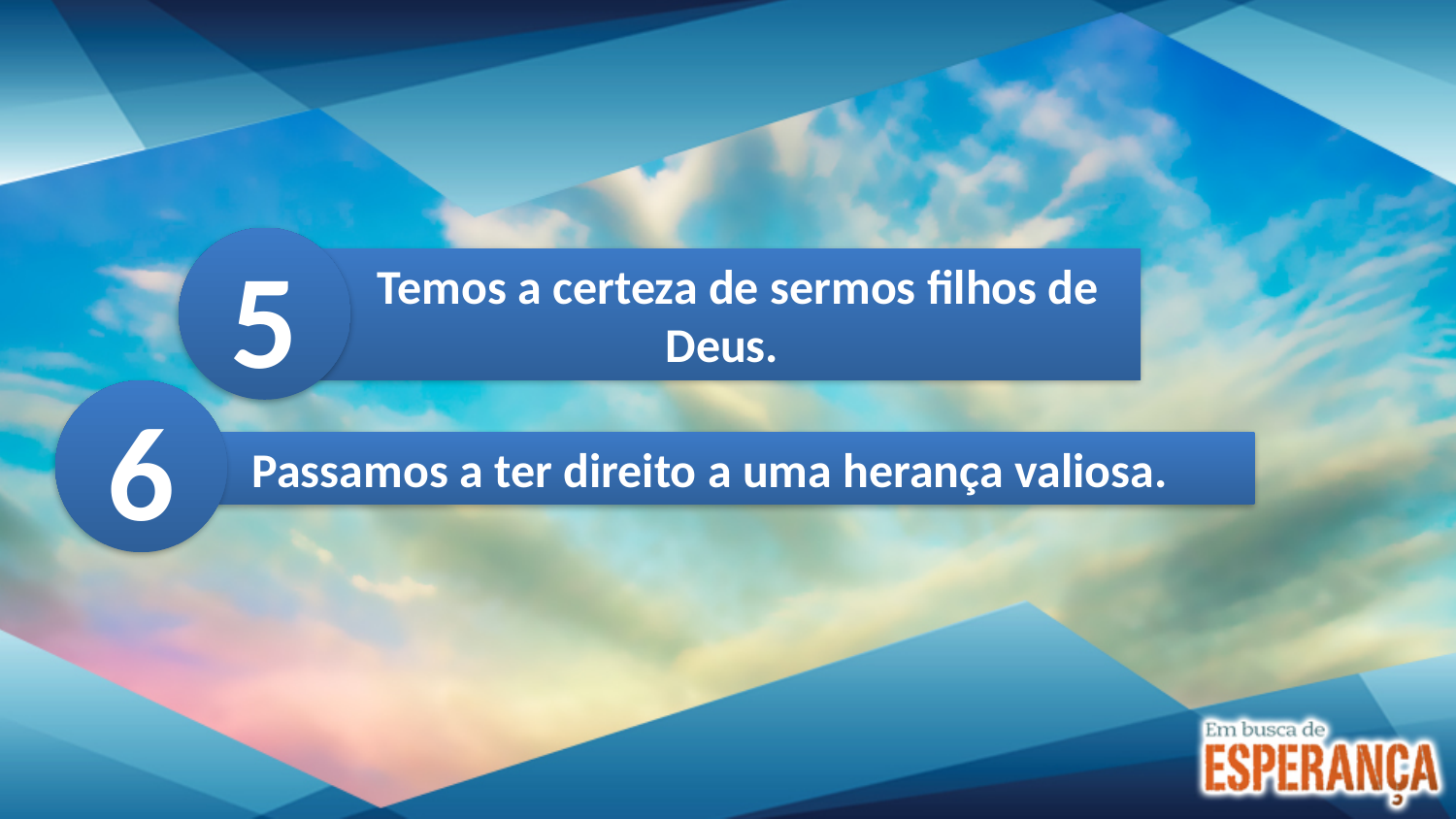

5
   Temos a certeza de sermos filhos de Deus.

6
  Passamos a ter direito a uma herança valiosa.